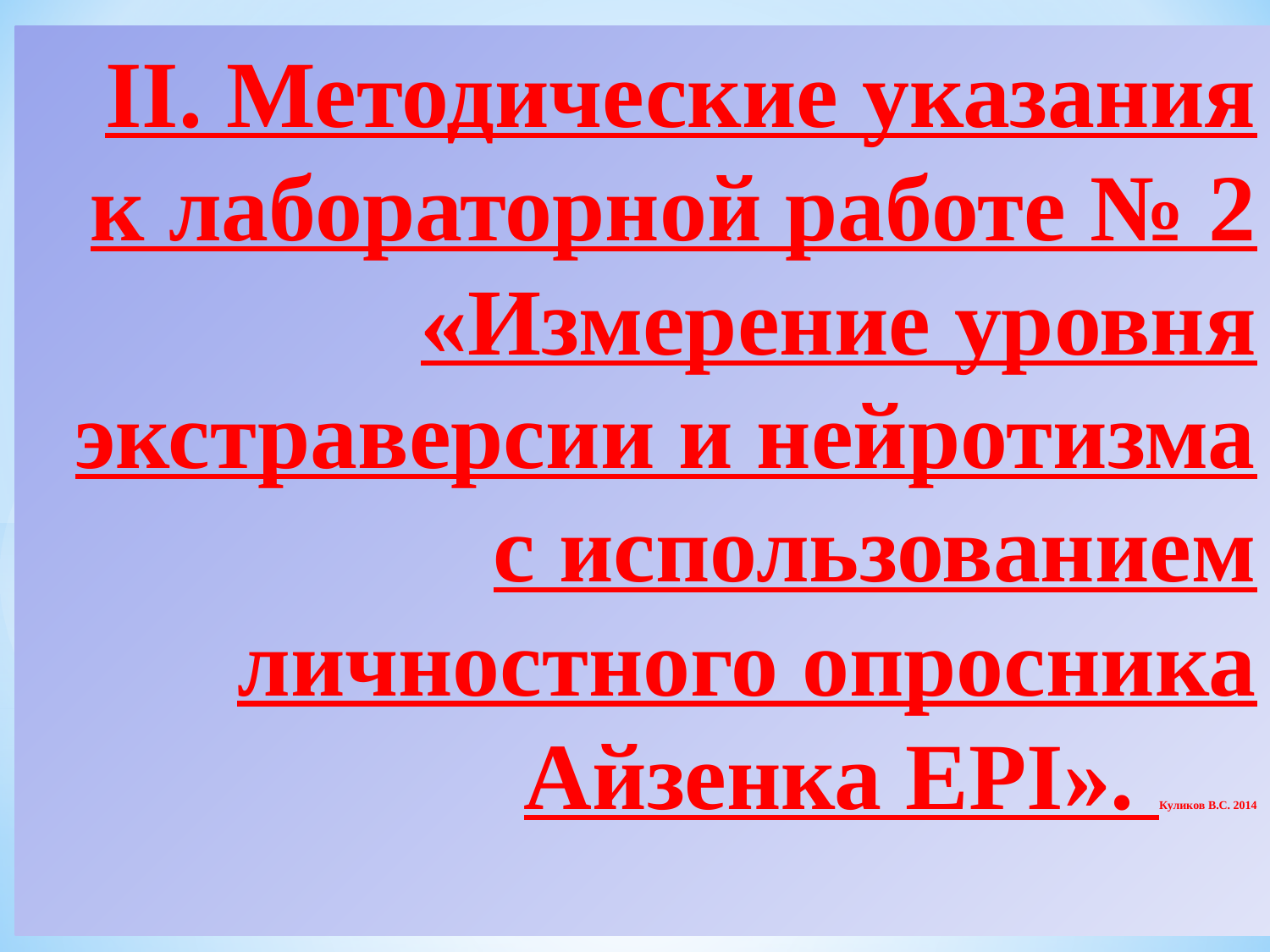

II. Методические указания к лабораторной работе № 2 «Измерение уровня экстраверсии и нейротизма с использованием личностного опросника Айзенка EPI». Куликов В.С. 2014